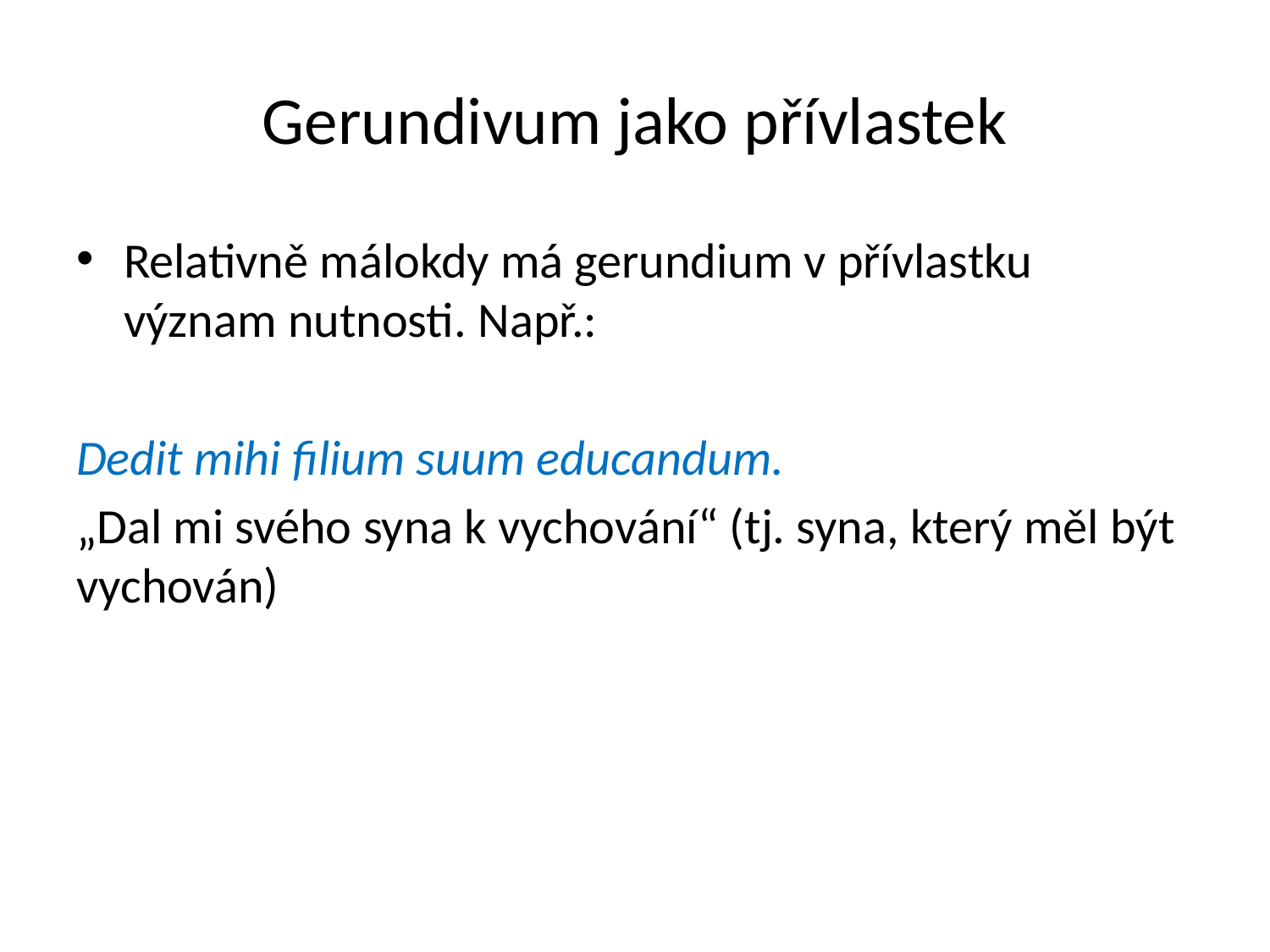

# Gerundivum jako přívlastek
Relativně málokdy má gerundium v přívlastku význam nutnosti. Např.:

Dedit mihi filium suum educandum.
„Dal mi svého syna k vychování“ (tj. syna, který měl být vychován)